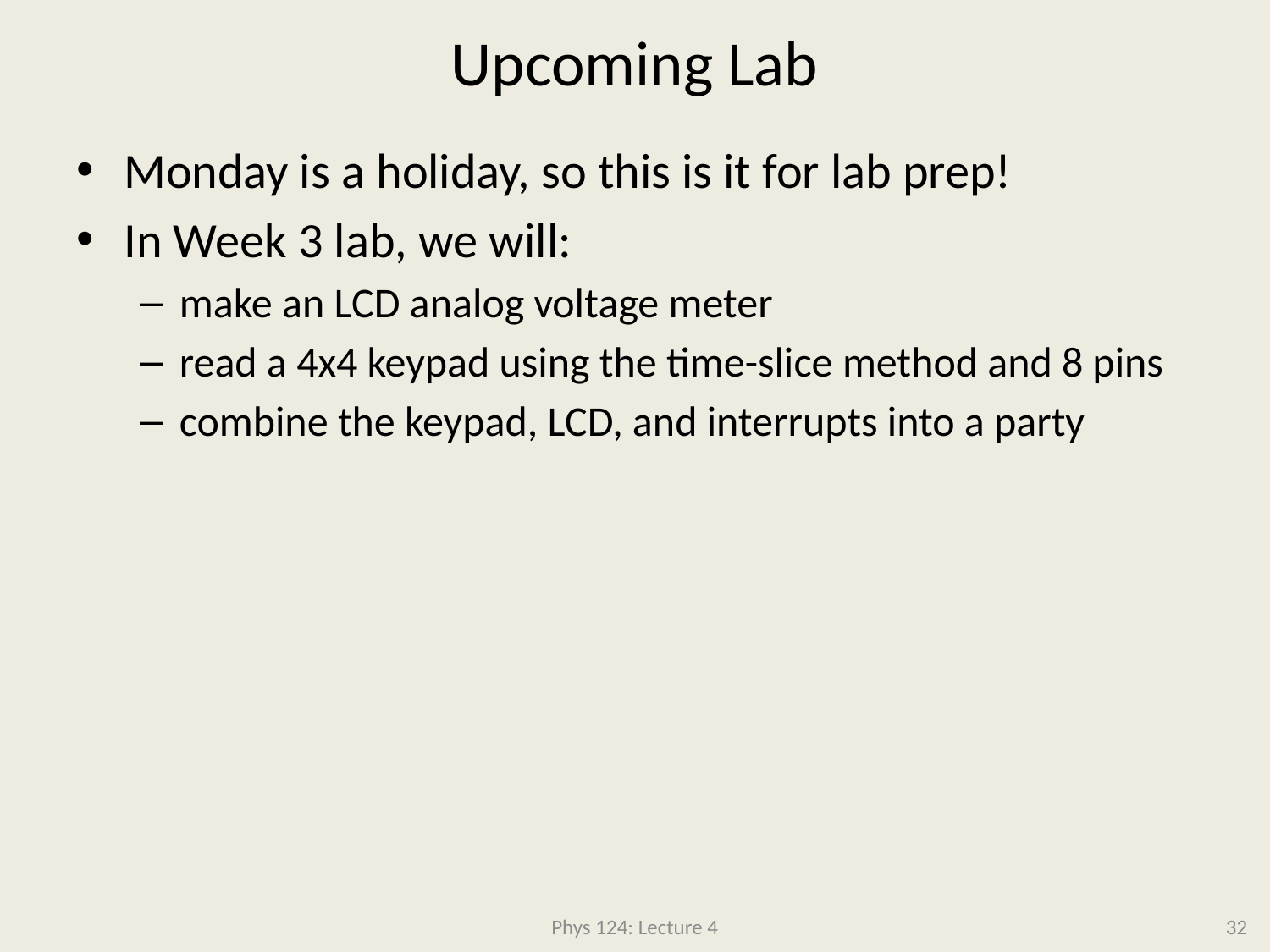

# Upcoming Lab
Monday is a holiday, so this is it for lab prep!
In Week 3 lab, we will:
make an LCD analog voltage meter
read a 4x4 keypad using the time-slice method and 8 pins
combine the keypad, LCD, and interrupts into a party
Phys 124: Lecture 4
32